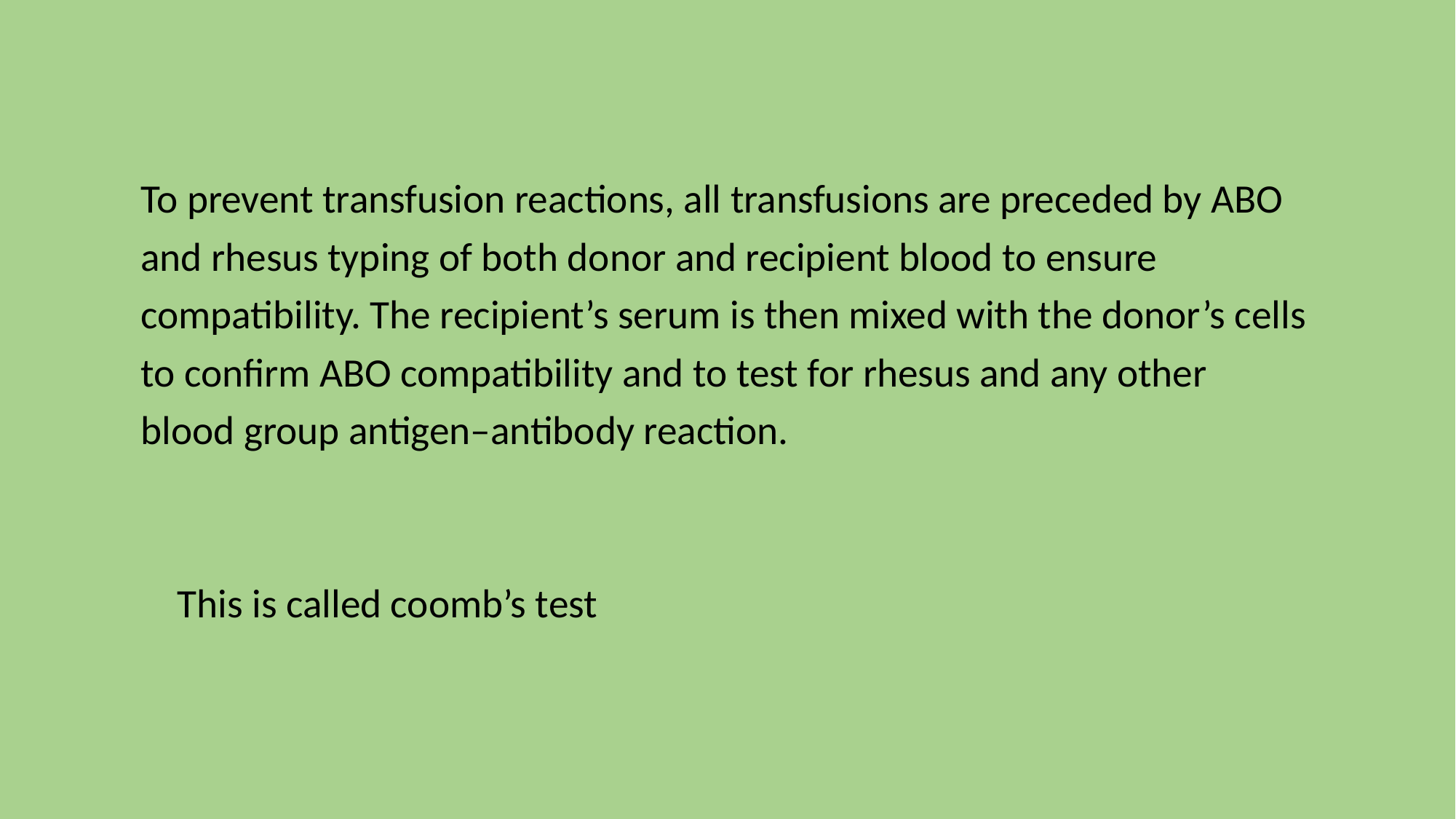

To prevent transfusion reactions, all transfusions are preceded by ABO
and rhesus typing of both donor and recipient blood to ensure
compatibility. The recipient’s serum is then mixed with the donor’s cells
to confirm ABO compatibility and to test for rhesus and any other
blood group antigen–antibody reaction.

    This is called coomb’s test